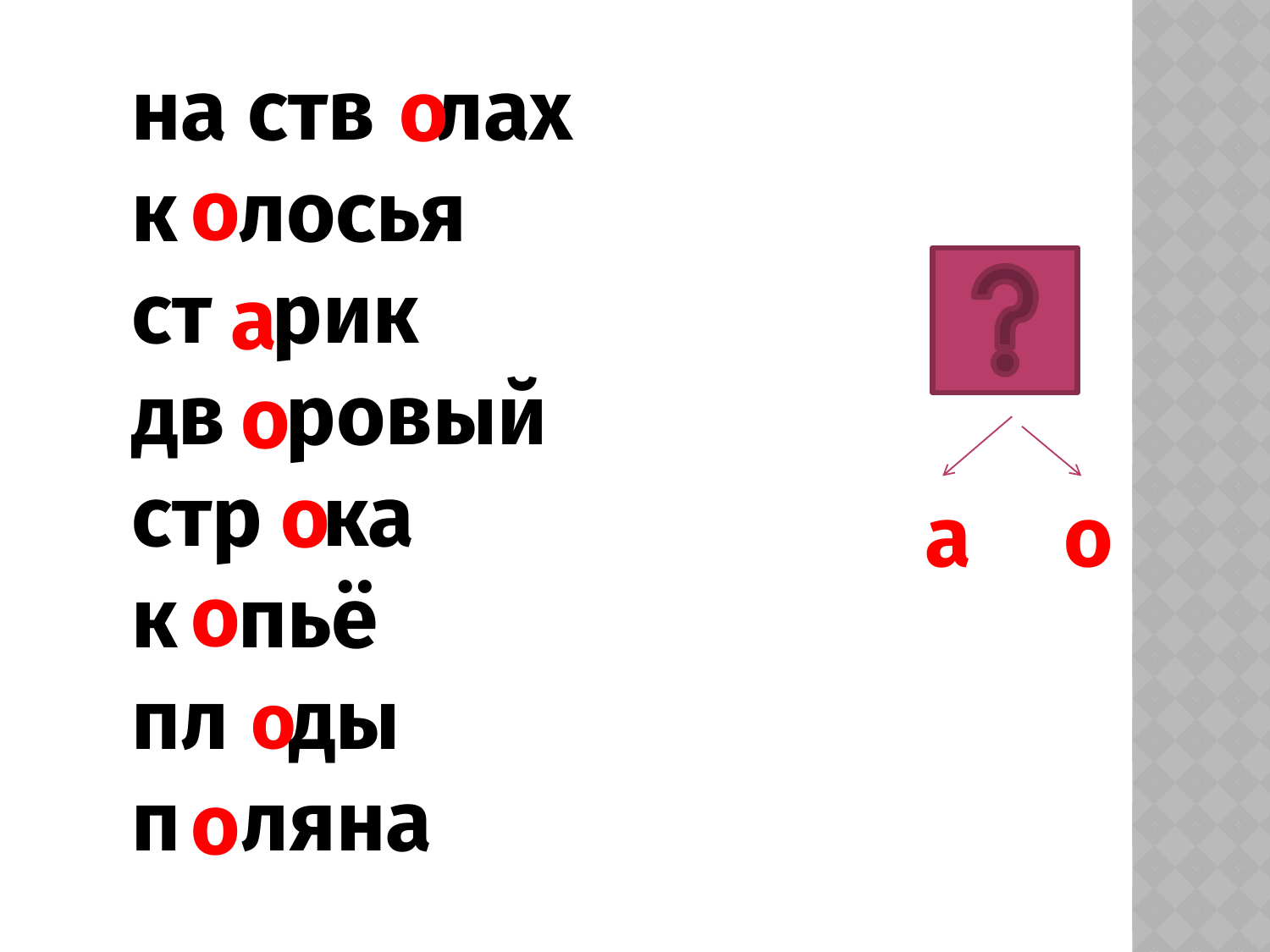

на ств   лах
к   лосья
ст   рик
дв   ровый
стр   ка
к   пьё
пл   ды
п   ляна
о
о

а
о
о
а
о
о
о
о